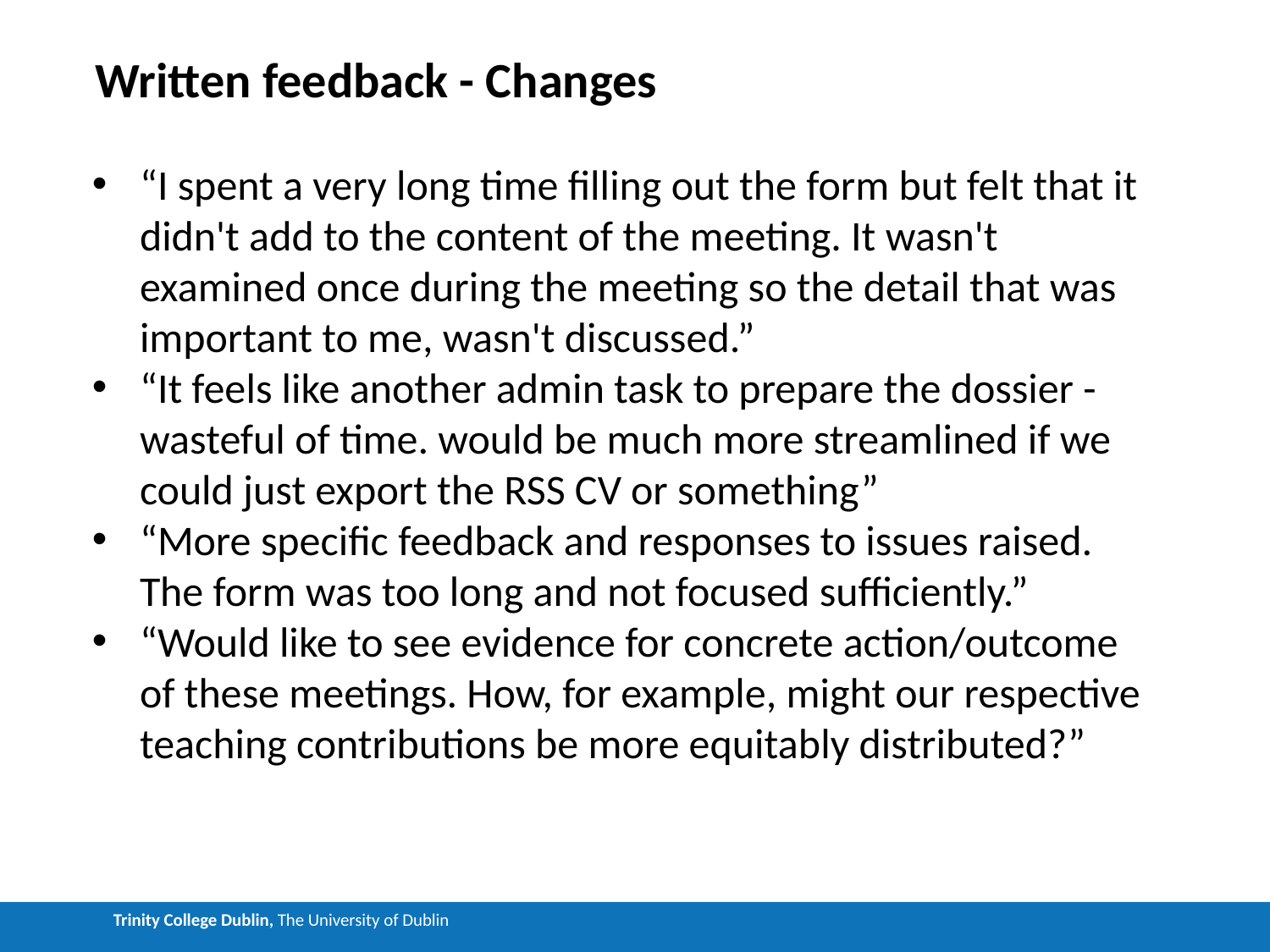

Written feedback - Changes
“I spent a very long time filling out the form but felt that it didn't add to the content of the meeting. It wasn't examined once during the meeting so the detail that was important to me, wasn't discussed.”
“It feels like another admin task to prepare the dossier - wasteful of time. would be much more streamlined if we could just export the RSS CV or something”
“More specific feedback and responses to issues raised. The form was too long and not focused sufficiently.”
“Would like to see evidence for concrete action/outcome of these meetings. How, for example, might our respective teaching contributions be more equitably distributed?”